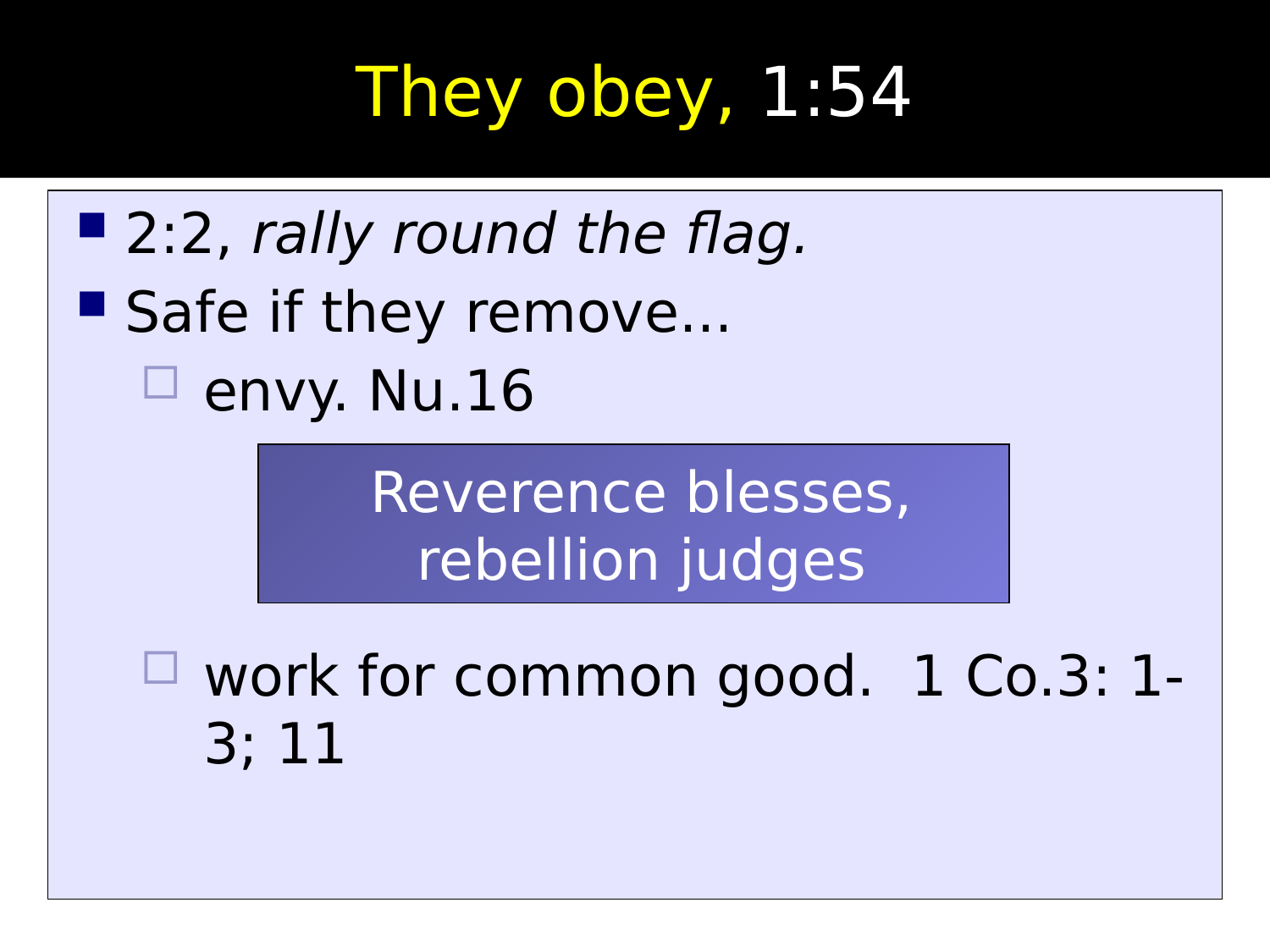

# They obey, 1:54

2:2, rally round the flag.
Safe if they remove...
envy. Nu.16

work for common good.  1 Co.3: 1-3; 11
Reverence blesses,
rebellion judges